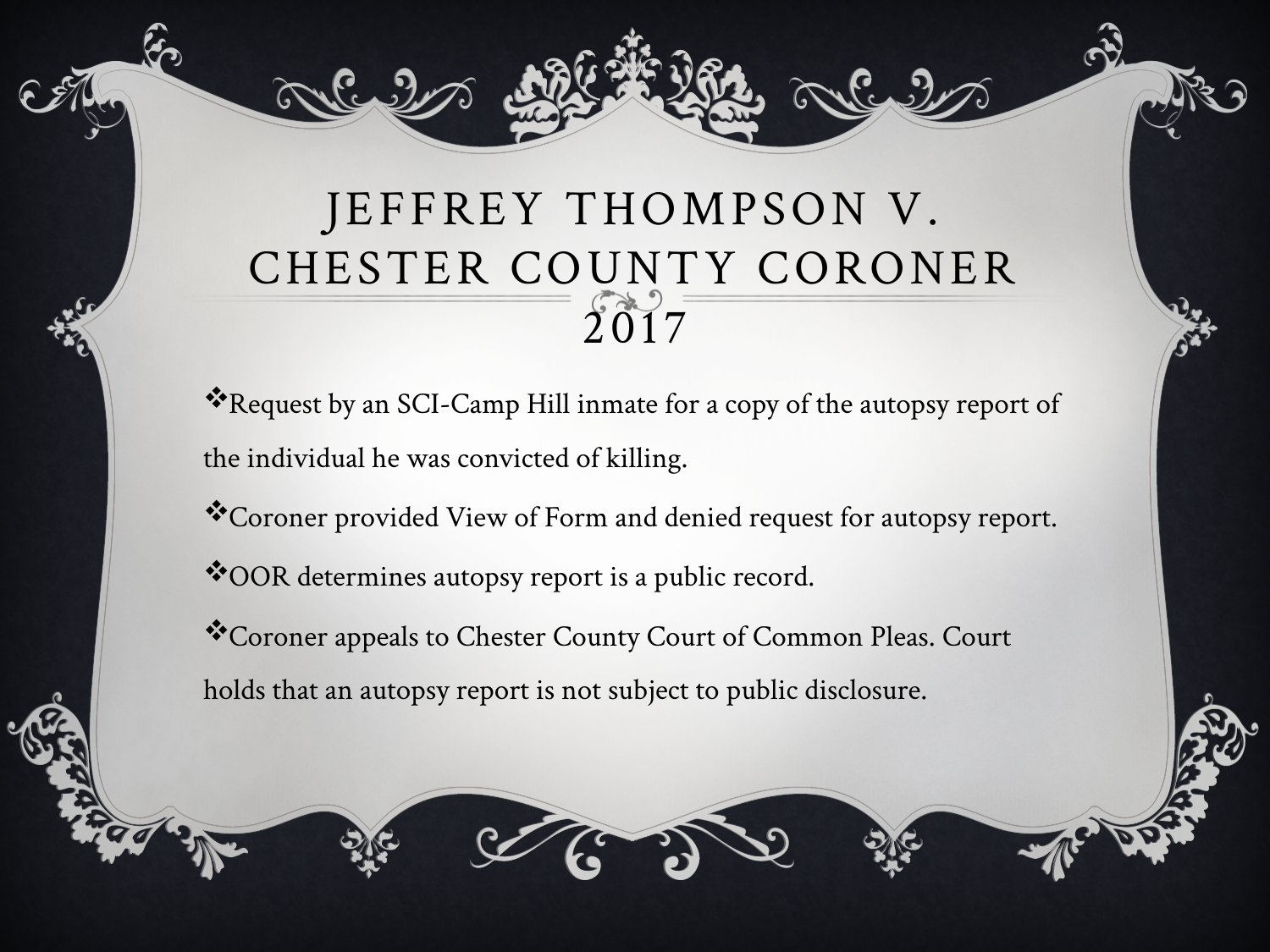

# Jeffrey thompson v. chester county coroner 2017
Request by an SCI-Camp Hill inmate for a copy of the autopsy report of the individual he was convicted of killing.
Coroner provided View of Form and denied request for autopsy report.
OOR determines autopsy report is a public record.
Coroner appeals to Chester County Court of Common Pleas. Court holds that an autopsy report is not subject to public disclosure.